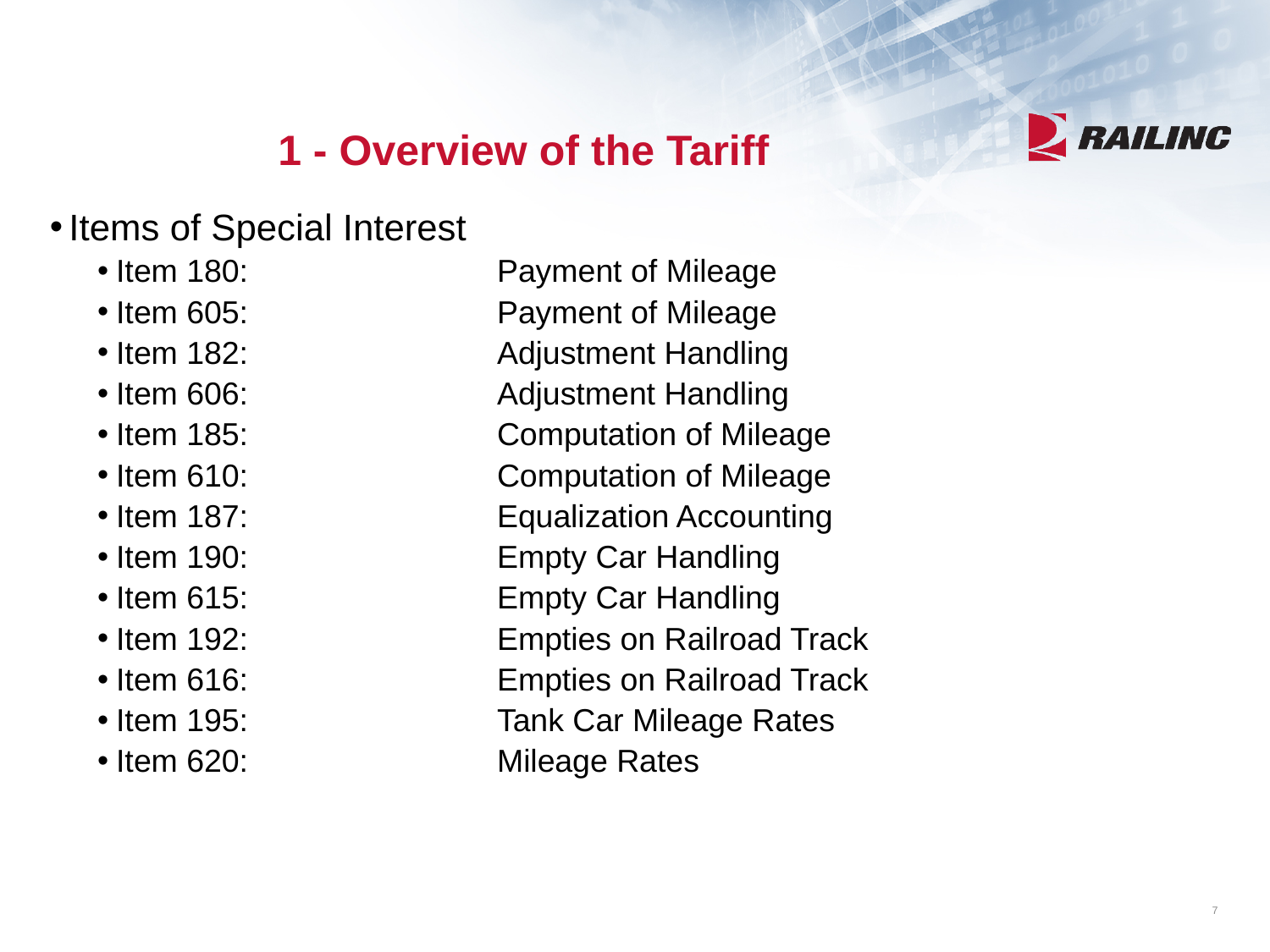

# 1 - Overview of the Tariff
Items of Special Interest
Item 180:		Payment of Mileage
Item 605:		Payment of Mileage
Item 182:		Adjustment Handling
Item 606:		Adjustment Handling
Item 185:		Computation of Mileage
Item 610:		Computation of Mileage
Item 187:		Equalization Accounting
Item 190:		Empty Car Handling
Item 615:		Empty Car Handling
Item 192:		Empties on Railroad Track
Item 616:		Empties on Railroad Track
Item 195:		Tank Car Mileage Rates
Item 620:		Mileage Rates

7